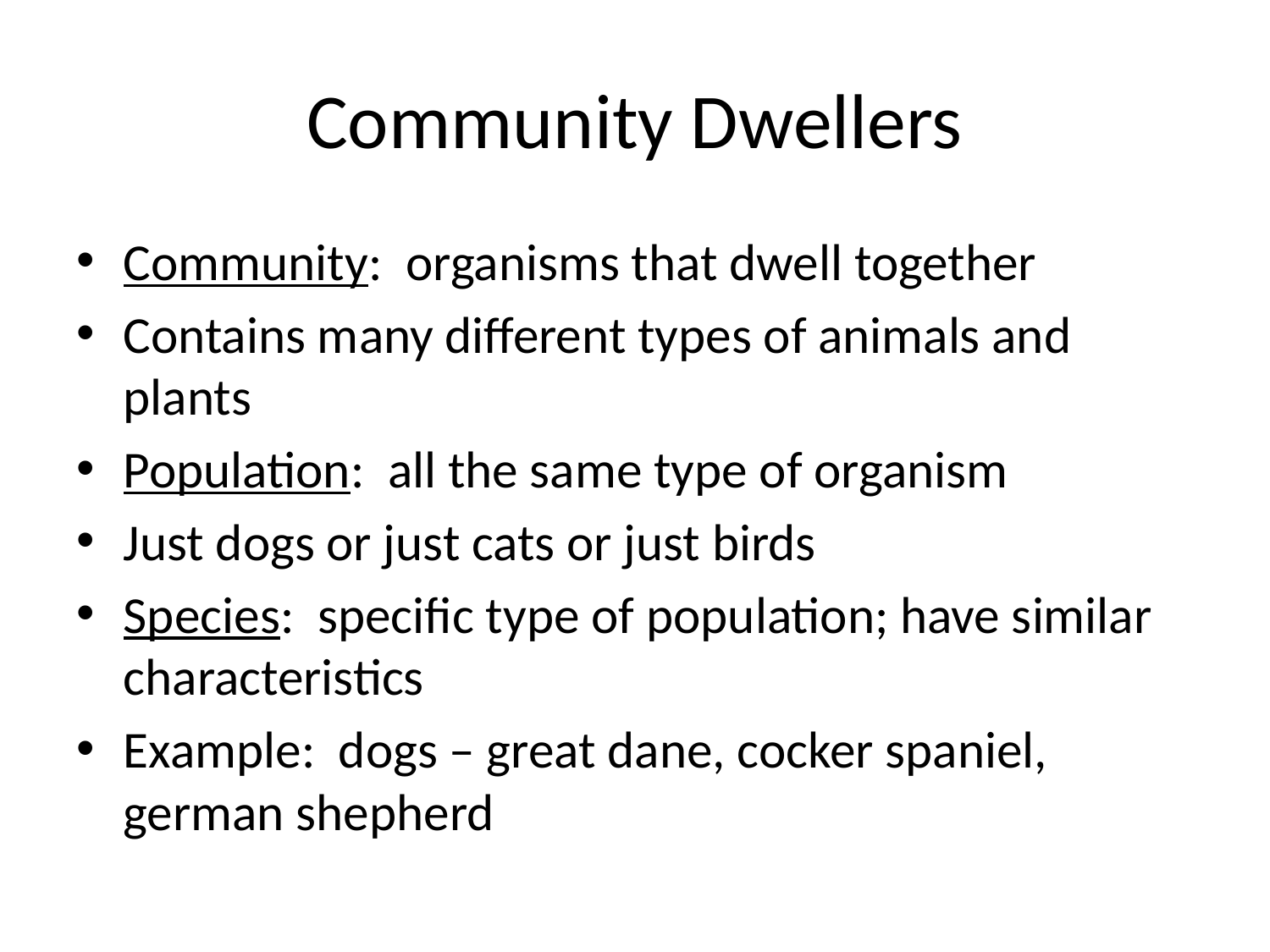

# Community Dwellers
Community:  organisms that dwell together
Contains many different types of animals and plants
Population:  all the same type of organism
Just dogs or just cats or just birds
Species:  specific type of population; have similar characteristics
Example:  dogs – great dane, cocker spaniel, german shepherd